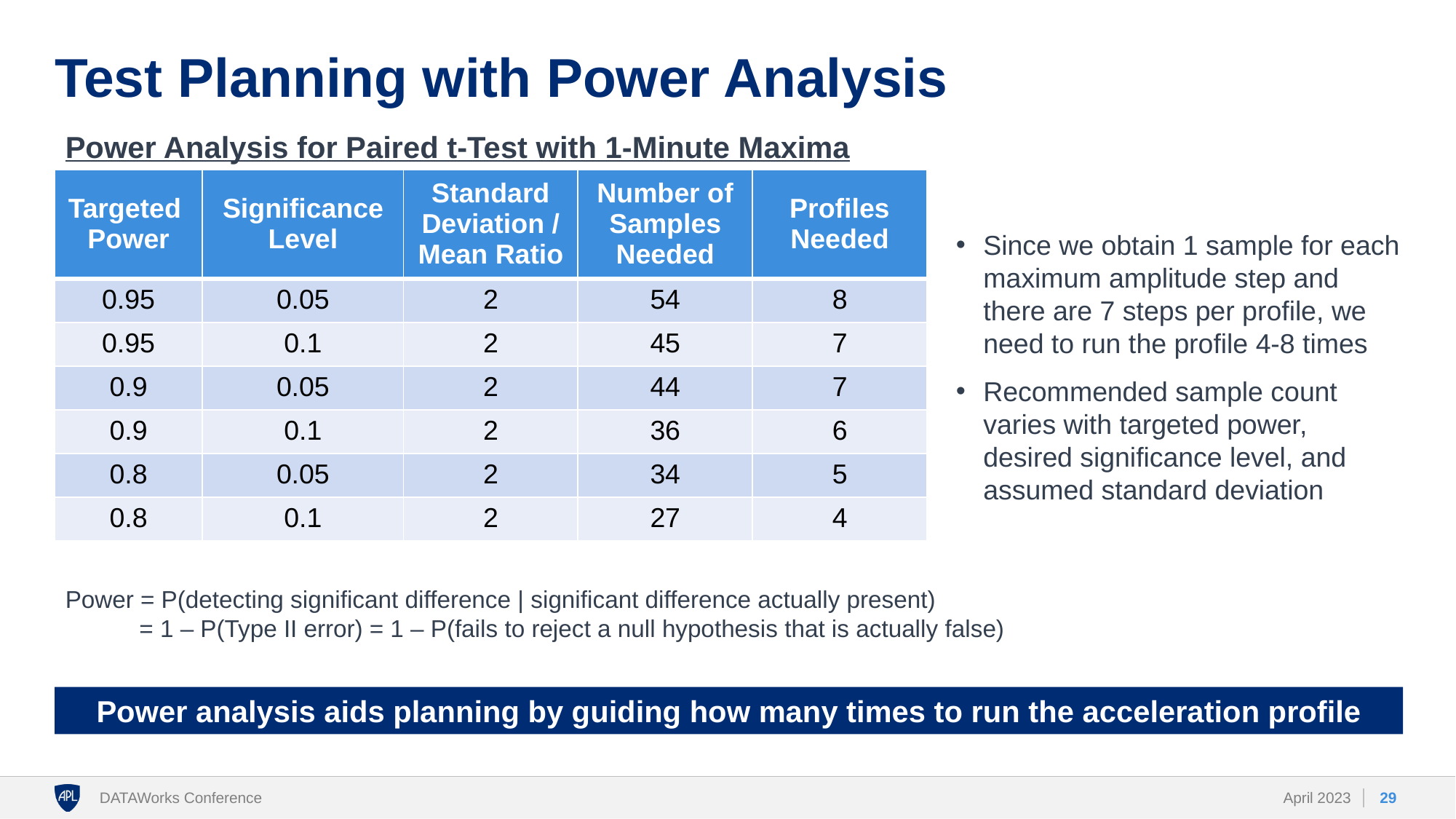

# Test Planning with Power Analysis
Power Analysis for Paired t-Test with 1-Minute Maxima
| Targeted Power | Significance Level | Standard Deviation / Mean Ratio | Number of Samples Needed | Profiles Needed |
| --- | --- | --- | --- | --- |
| 0.95 | 0.05 | 2 | 54 | 8 |
| 0.95 | 0.1 | 2 | 45 | 7 |
| 0.9 | 0.05 | 2 | 44 | 7 |
| 0.9 | 0.1 | 2 | 36 | 6 |
| 0.8 | 0.05 | 2 | 34 | 5 |
| 0.8 | 0.1 | 2 | 27 | 4 |
Since we obtain 1 sample for each maximum amplitude step and there are 7 steps per profile, we need to run the profile 4-8 times
Recommended sample count varies with targeted power, desired significance level, and assumed standard deviation
Power = P(detecting significant difference | significant difference actually present)
           = 1 – P(Type II error) = 1 – P(fails to reject a null hypothesis that is actually false)
Power analysis aids planning by guiding how many times to run the acceleration profile
29
DATAWorks Conference
April 2023